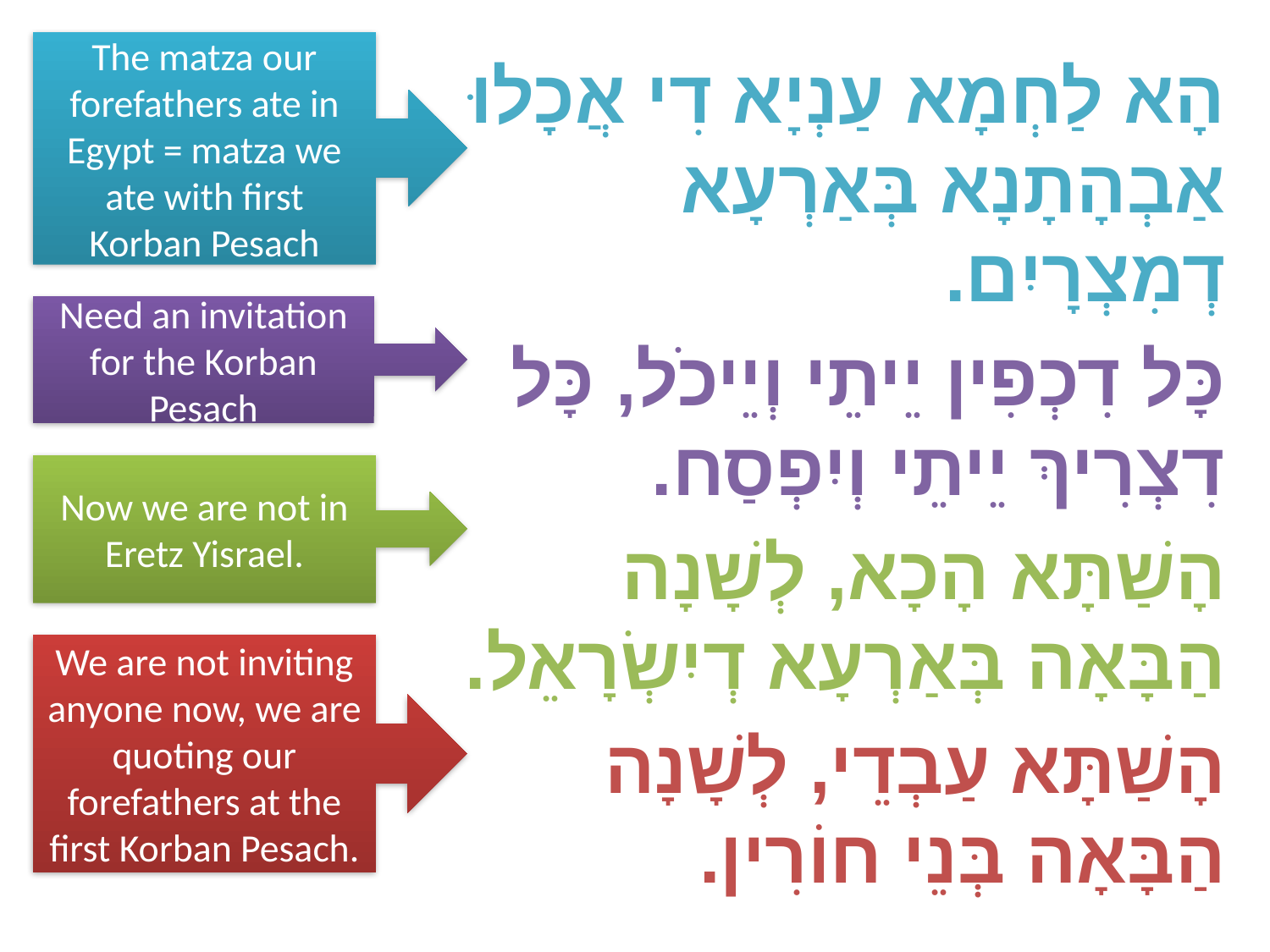

The matza our forefathers ate in Egypt = matza we ate with first Korban Pesach
הָא לַחְמָא עַנְיָא דִי אֲכָלוּ אַבְהָתָנָא בְּאַרְעָא דְמִצְרָיִם.
כָּל דִכְפִין יֵיתֵי וְיֵיכֹל, כָּל דִצְרִיךְ יֵיתֵי וְיִפְסַח.
הָשַׁתָּא הָכָא, לְשָׁנָה הַבָּאָה בְּאַרְעָא דְיִשְׂרָאֵל.
הָשַׁתָּא עַבְדֵי, לְשָׁנָה הַבָּאָה בְּנֵי חוֹרִין.
Need an invitation for the Korban Pesach
Now we are not in Eretz Yisrael.
We are not inviting anyone now, we are quoting our forefathers at the first Korban Pesach.